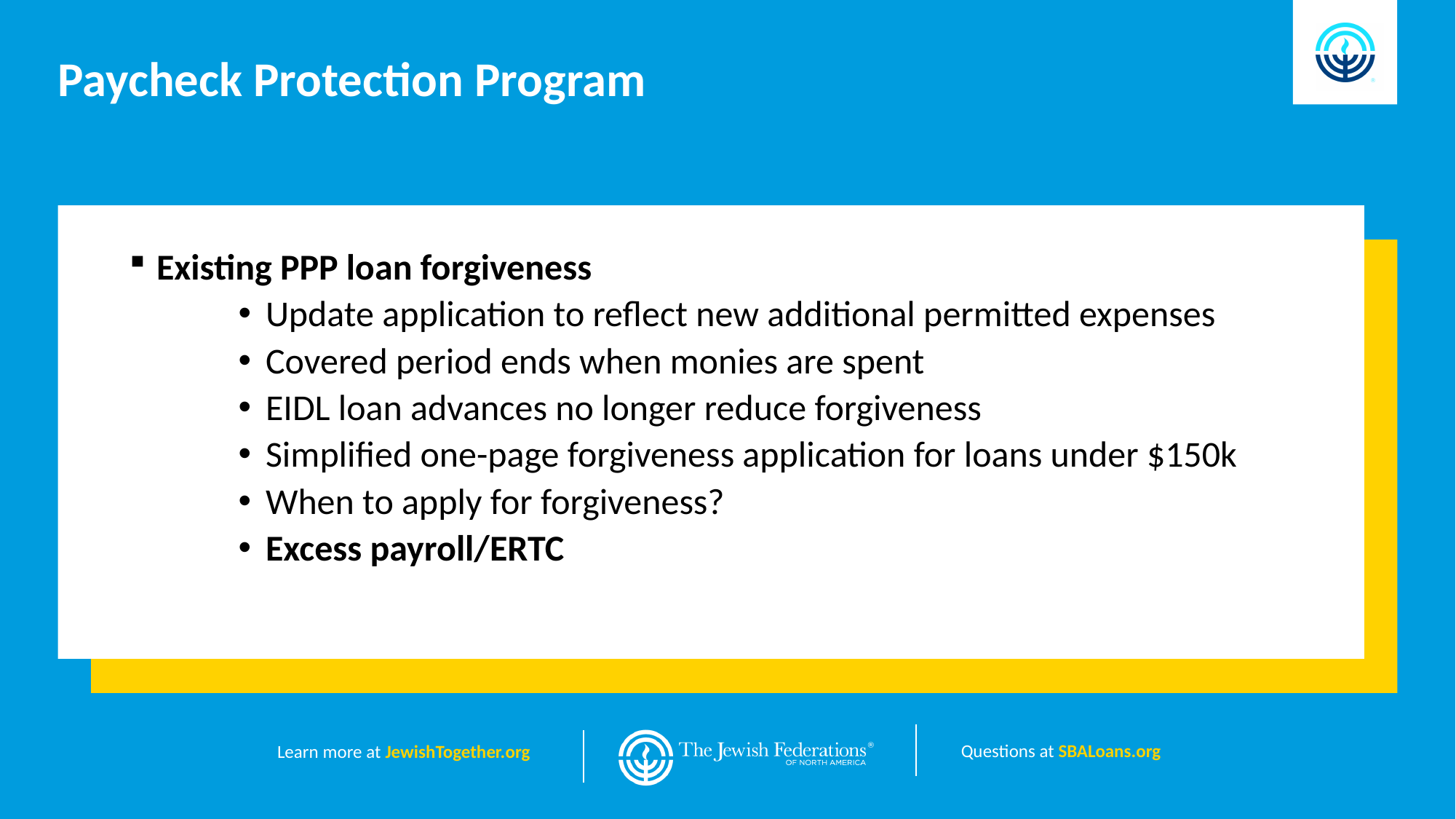

Paycheck Protection Program
Existing PPP loan forgiveness
Update application to reflect new additional permitted expenses
Covered period ends when monies are spent
EIDL loan advances no longer reduce forgiveness
Simplified one-page forgiveness application for loans under $150k
When to apply for forgiveness?
Excess payroll/ERTC